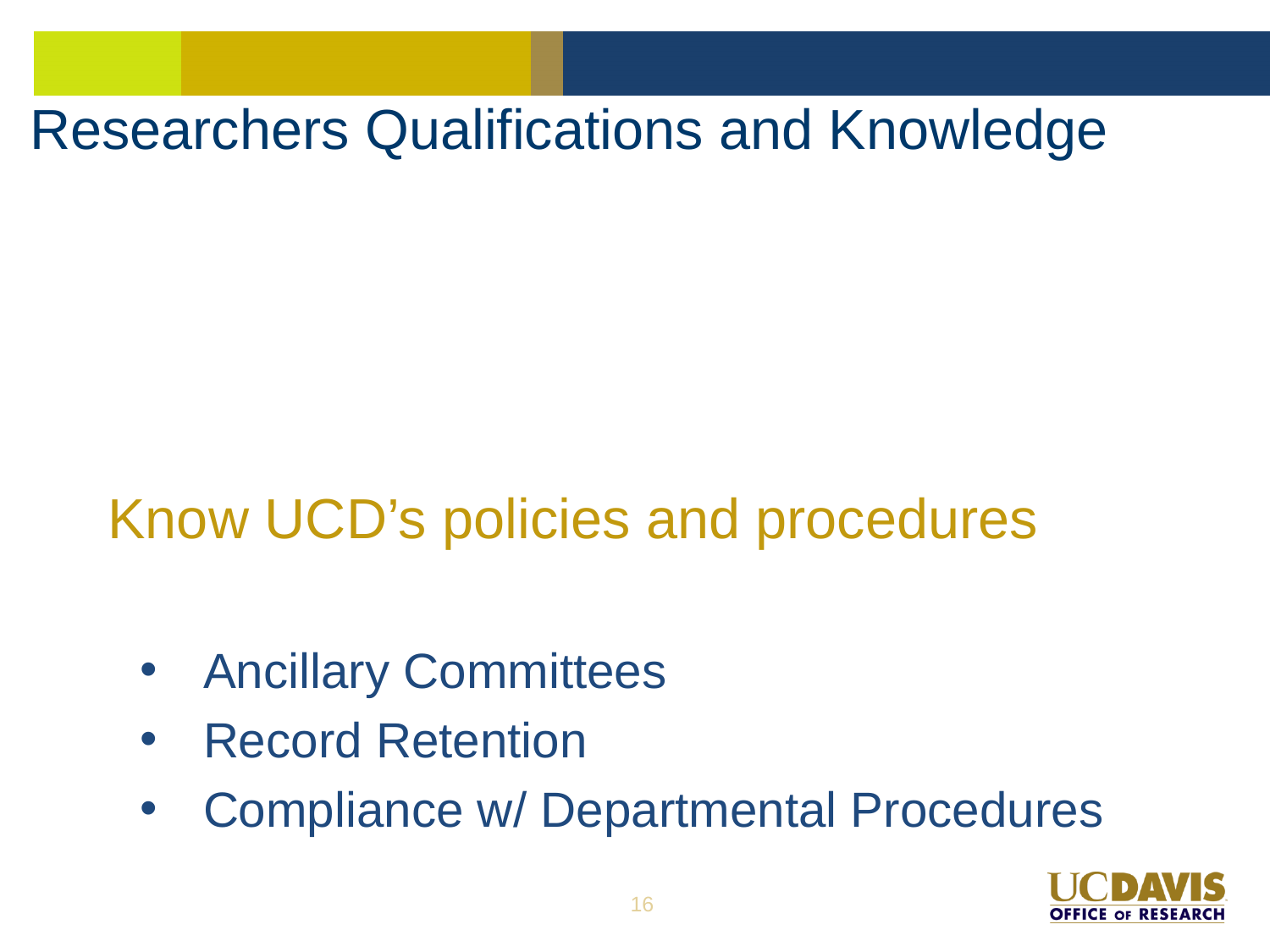

# Researchers Qualifications and Knowledge

Know UCD’s policies and procedures

Ancillary Committees
Record Retention
Compliance w/ Departmental Procedures

16